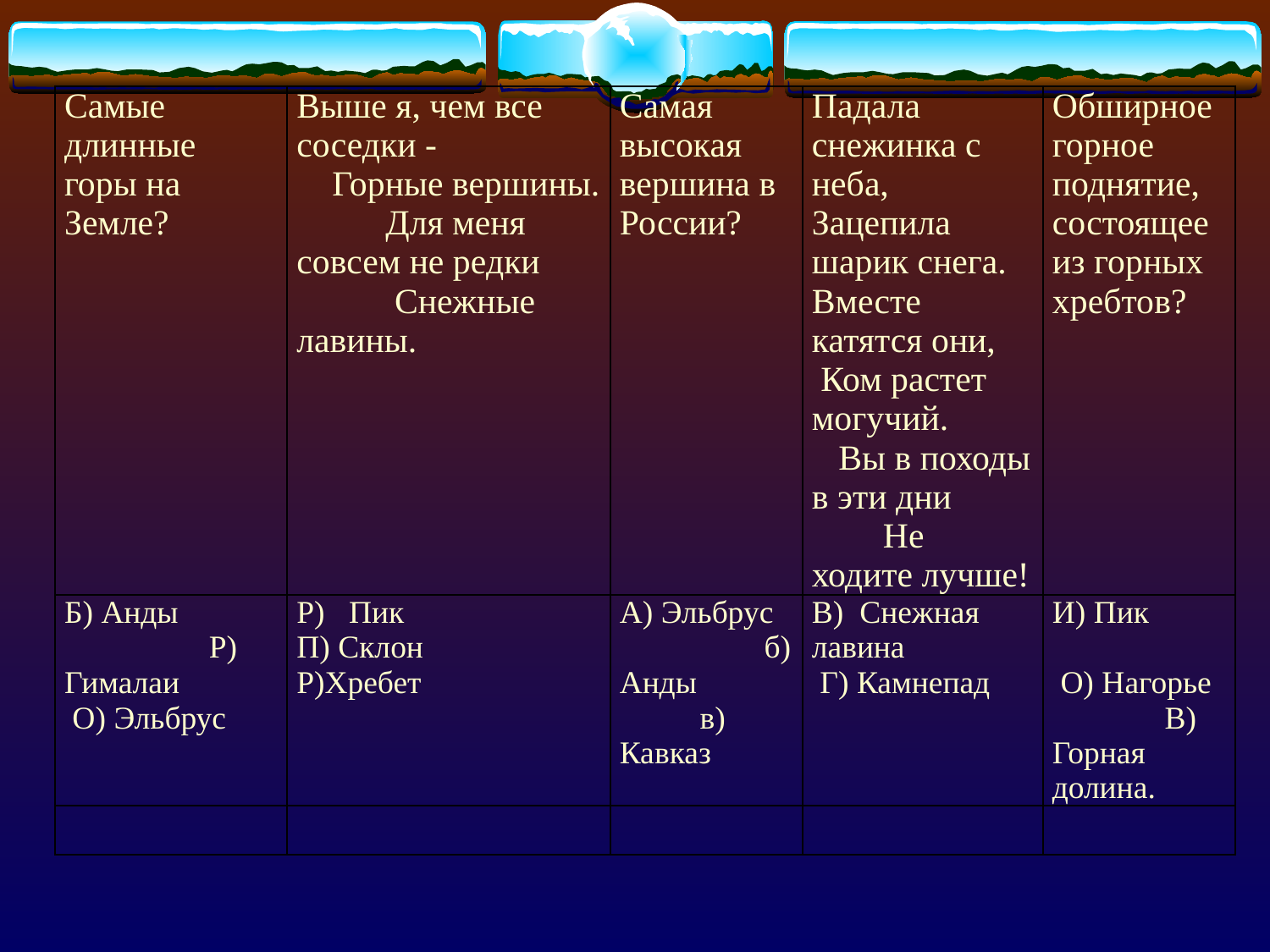

| Самые длинные горы на Земле? | Выше я, чем все соседки - Горные вершины. Для меня совсем не редки Снежные лавины. | Самая высокая вершина в России? | Падала снежинка с неба, Зацепила шарик снега. Вместе катятся они, Ком растет могучий. Вы в походы в эти дни Не ходите лучше! | Обширное горное поднятие, состоящее из горных хребтов? |
| --- | --- | --- | --- | --- |
| Б) Анды Р) Гималаи О) Эльбрус | Р) Пик П) Склон Р)Хребет | А) Эльбрус б) Анды в) Кавказ | В) Снежная лавина Г) Камнепад | И) Пик О) Нагорье В) Горная долина. |
|  |  |  |  |  |